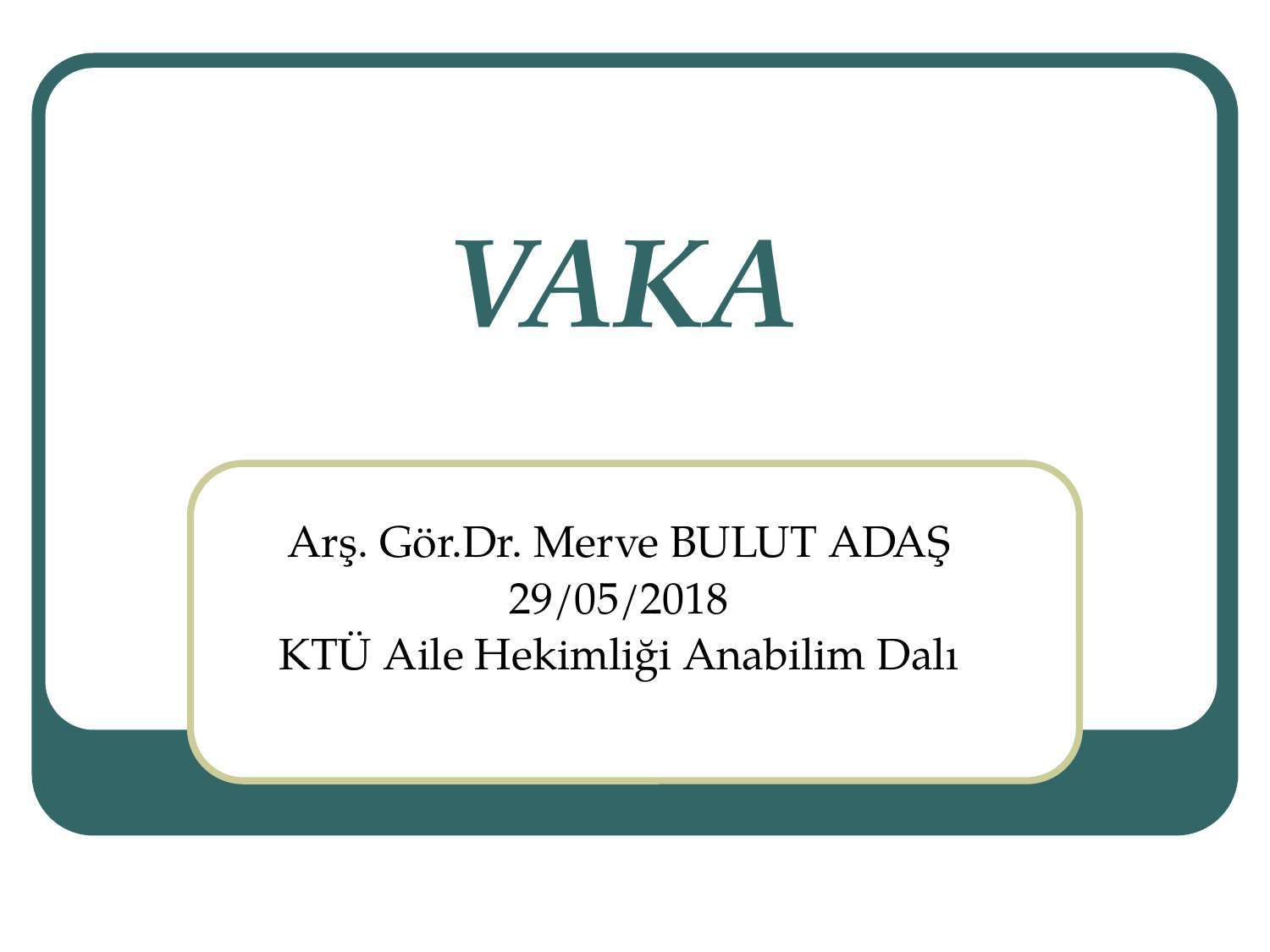

# VAKA
Arş. Gör.Dr. Merve BULUT ADAŞ
29/05/2018
KTÜ Aile Hekimliği Anabilim Dalı